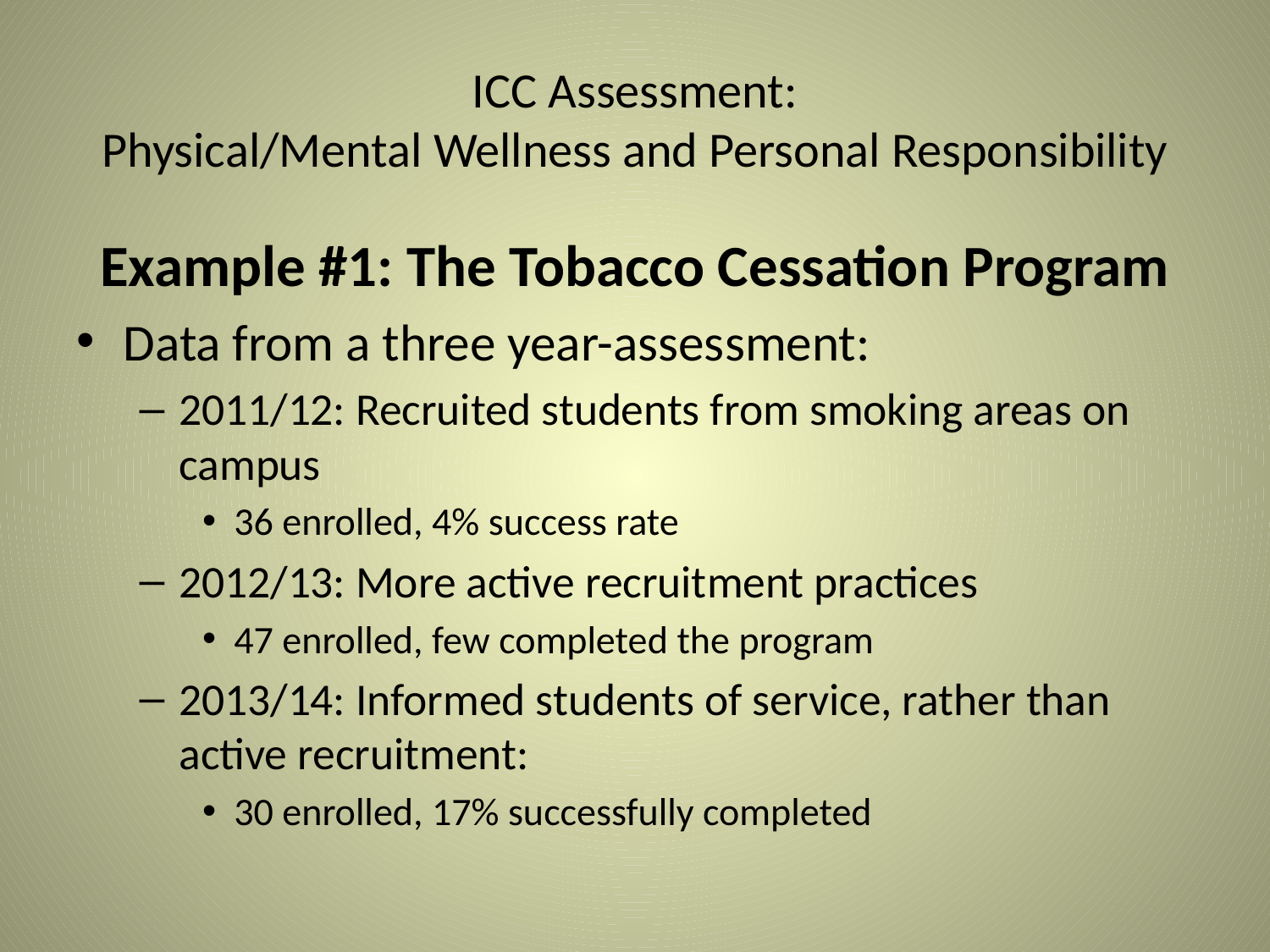

# ICC Assessment: Physical/Mental Wellness and Personal Responsibility
Example #1: The Tobacco Cessation Program
Data from a three year-assessment:
2011/12: Recruited students from smoking areas on campus
36 enrolled, 4% success rate
2012/13: More active recruitment practices
47 enrolled, few completed the program
2013/14: Informed students of service, rather than active recruitment:
30 enrolled, 17% successfully completed